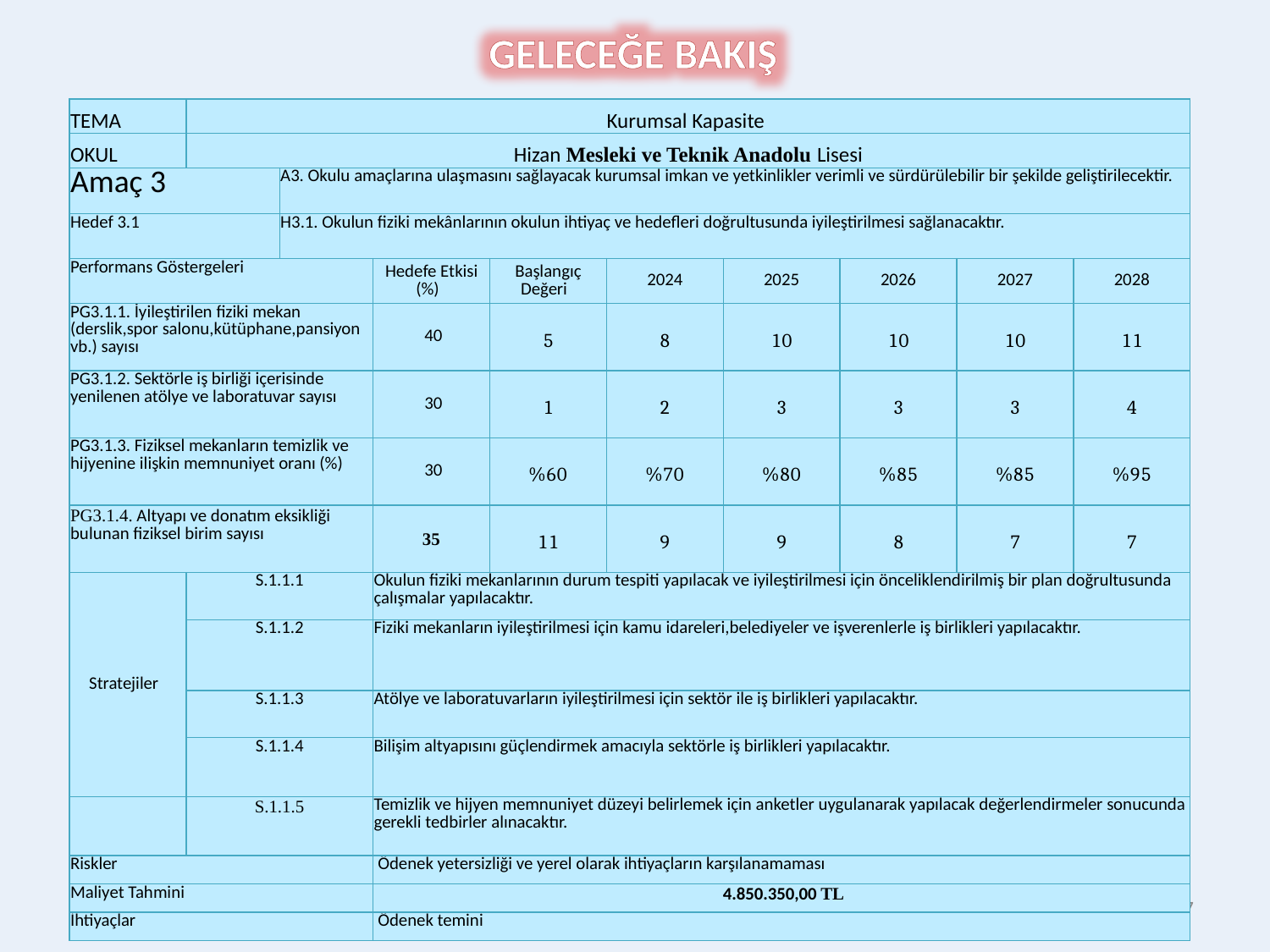

GELECEĞE BAKIŞ
| TEMA | Kurumsal Kapasite |  |  |  |  |  |  |  |  |
| --- | --- | --- | --- | --- | --- | --- | --- | --- | --- |
| OKUL | Hizan Mesleki ve Teknik Anadolu Lisesi |  |  |  |  |  |  |  |  |
| Amaç 3 |  | A3. Okulu amaçlarına ulaşmasını sağlayacak kurumsal imkan ve yetkinlikler verimli ve sürdürülebilir bir şekilde geliştirilecektir. |  |  |  |  |  |  |  |
| Hedef 3.1 |  | H3.1. Okulun fiziki mekânlarının okulun ihtiyaç ve hedefleri doğrultusunda iyileştirilmesi sağlanacaktır. |  |  |  |  |  |  |  |
| Performans Göstergeleri |  |  | Hedefe Etkisi (%) | Başlangıç Değeri | 2024 | 2025 | 2026 | 2027 | 2028 |
| PG3.1.1. İyileştirilen fiziki mekan (derslik,spor salonu,kütüphane,pansiyon vb.) sayısı |  |  | 40 | 5 | 8 | 10 | 10 | 10 | 11 |
| PG3.1.2. Sektörle iş birliği içerisinde yenilenen atölye ve laboratuvar sayısı |  |  | 30 | 1 | 2 | 3 | 3 | 3 | 4 |
| PG3.1.3. Fiziksel mekanların temizlik ve hijyenine ilişkin memnuniyet oranı (%) |  |  | 30 | %60 | %70 | %80 | %85 | %85 | %95 |
| PG3.1.4. Altyapı ve donatım eksikliği bulunan fiziksel birim sayısı |  |  | 35 | 11 | 9 | 9 | 8 | 7 | 7 |
| Stratejiler | S.1.1.1 |  | Okulun fiziki mekanlarının durum tespiti yapılacak ve iyileştirilmesi için önceliklendirilmiş bir plan doğrultusunda çalışmalar yapılacaktır. |  |  |  |  |  |  |
|  | S.1.1.2 |  | Fiziki mekanların iyileştirilmesi için kamu idareleri,belediyeler ve işverenlerle iş birlikleri yapılacaktır. |  |  |  |  |  |  |
|  | S.1.1.3 |  | Atölye ve laboratuvarların iyileştirilmesi için sektör ile iş birlikleri yapılacaktır. |  |  |  |  |  |  |
|  | S.1.1.4 |  | Bilişim altyapısını güçlendirmek amacıyla sektörle iş birlikleri yapılacaktır. |  |  |  |  |  |  |
|  | S.1.1.5 |  | Temizlik ve hijyen memnuniyet düzeyi belirlemek için anketler uygulanarak yapılacak değerlendirmeler sonucunda gerekli tedbirler alınacaktır. |  |  |  |  |  |  |
| Riskler |  |  | Ödenek yetersizliği ve yerel olarak ihtiyaçların karşılanamaması |  |  |  |  |  |  |
| Maliyet Tahmini |  |  | 4.850.350,00 TL |  |  |  |  |  |  |
| İhtiyaçlar |  |  | Ödenek temini |  |  |  |  |  |  |
97